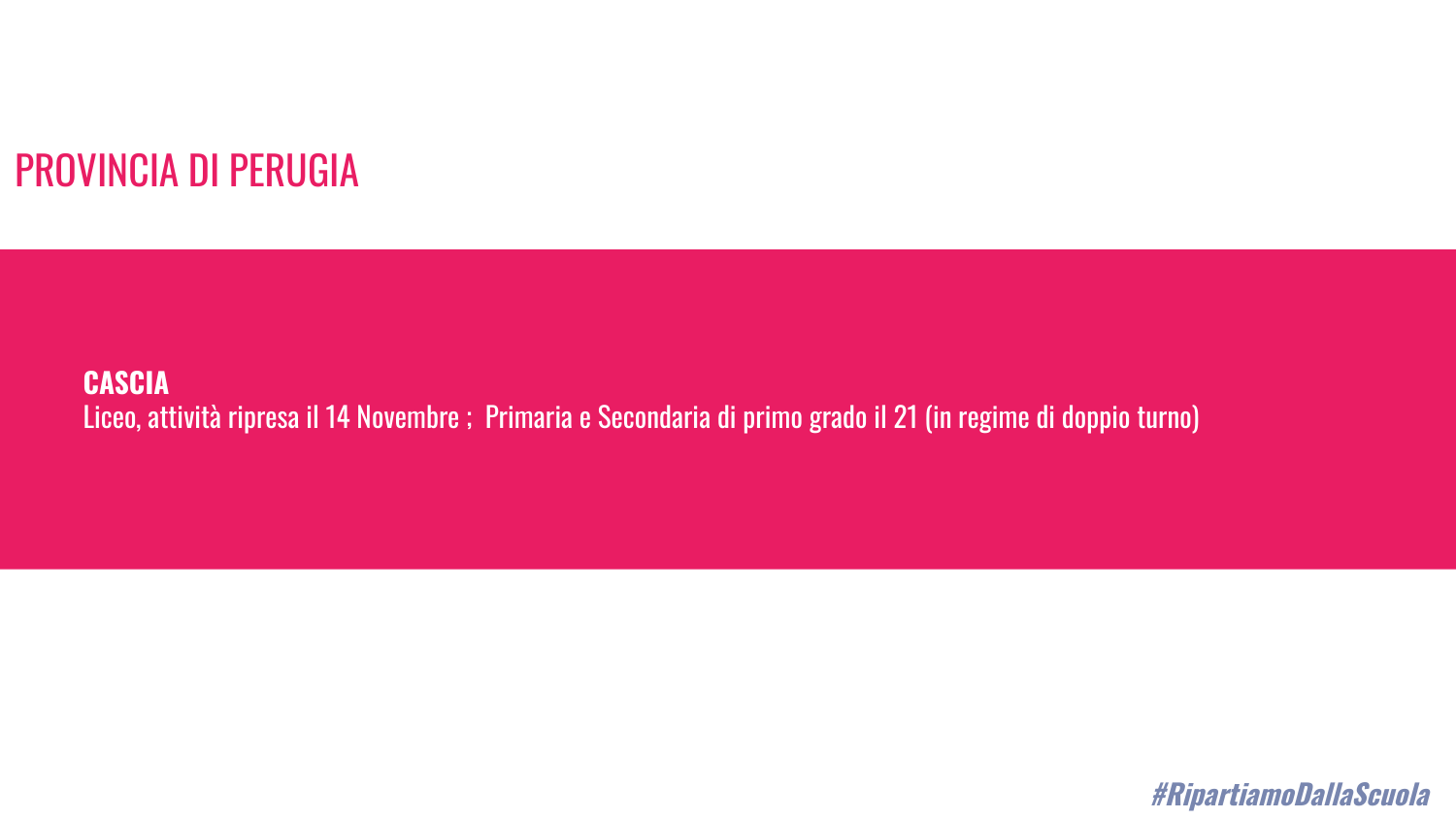

PROVINCIA DI PERUGIA
# CASCIA Liceo, attività ripresa il 14 Novembre ;  Primaria e Secondaria di primo grado il 21 (in regime di doppio turno)

#RipartiamoDallaScuola